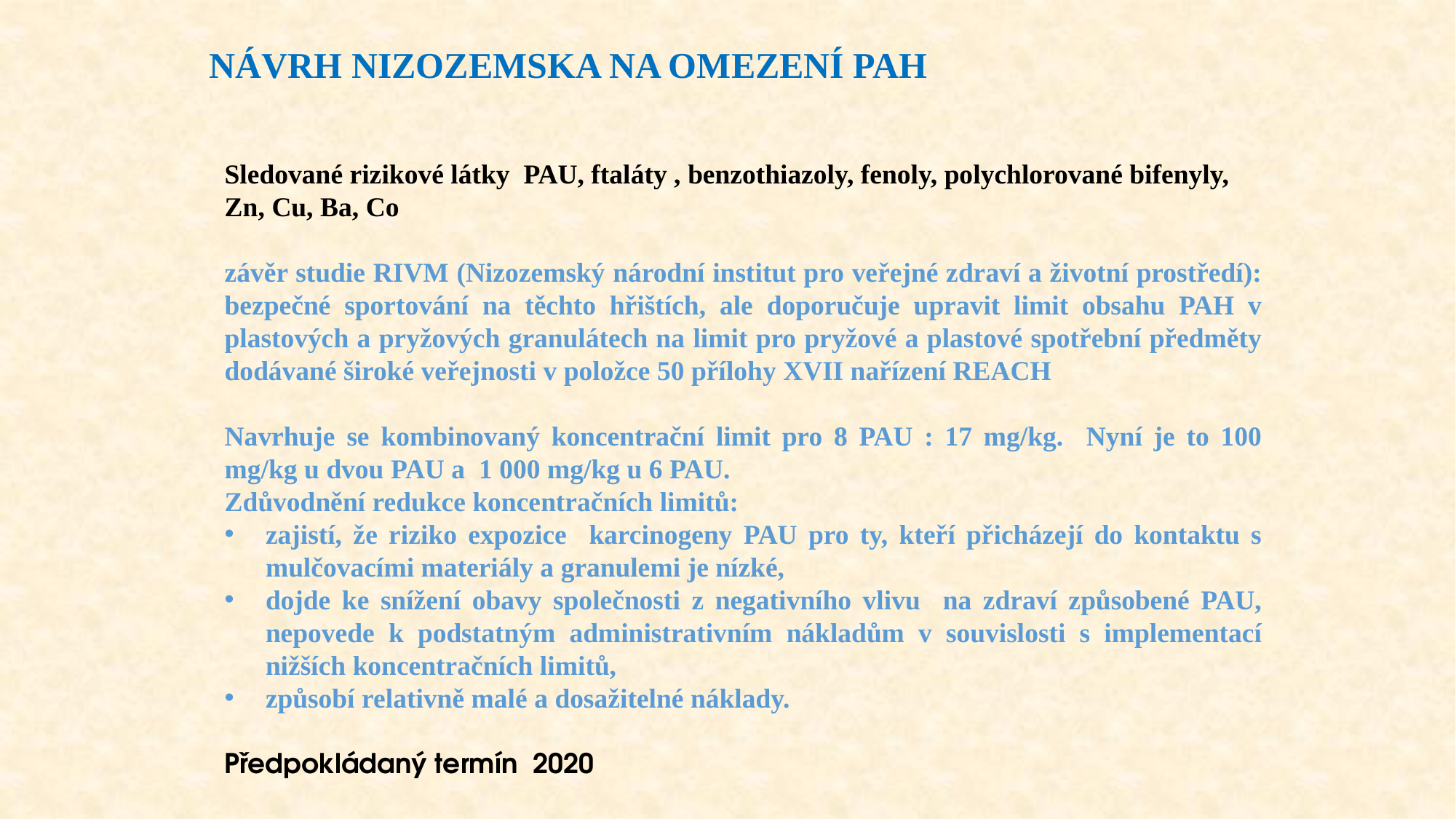

# návrh Nizozemska na omezení PAH

Sledované rizikové látky  PAU, ftaláty , benzothiazoly, fenoly, polychlorované bifenyly, Zn, Cu, Ba, Co

závěr studie RIVM (Nizozemský národní institut pro veřejné zdraví a životní prostředí): bezpečné sportování na těchto hřištích, ale doporučuje upravit limit obsahu PAH v plastových a pryžových granulátech na limit pro pryžové a plastové spotřební předměty dodávané široké veřejnosti v položce 50 přílohy XVII nařízení REACH

Navrhuje se kombinovaný koncentrační limit pro 8 PAU : 17 mg/kg.  Nyní je to 100 mg/kg u dvou PAU a  1 000 mg/kg u 6 PAU.
Zdůvodnění redukce koncentračních limitů:
zajistí, že riziko expozice  karcinogeny PAU pro ty, kteří přicházejí do kontaktu s mulčovacími materiály a granulemi je nízké,
dojde ke snížení obavy společnosti z negativního vlivu  na zdraví způsobené PAU, nepovede k podstatným administrativním nákladům v souvislosti s implementací nižších koncentračních limitů,
způsobí relativně malé a dosažitelné náklady.

Předpokládaný termín  2020